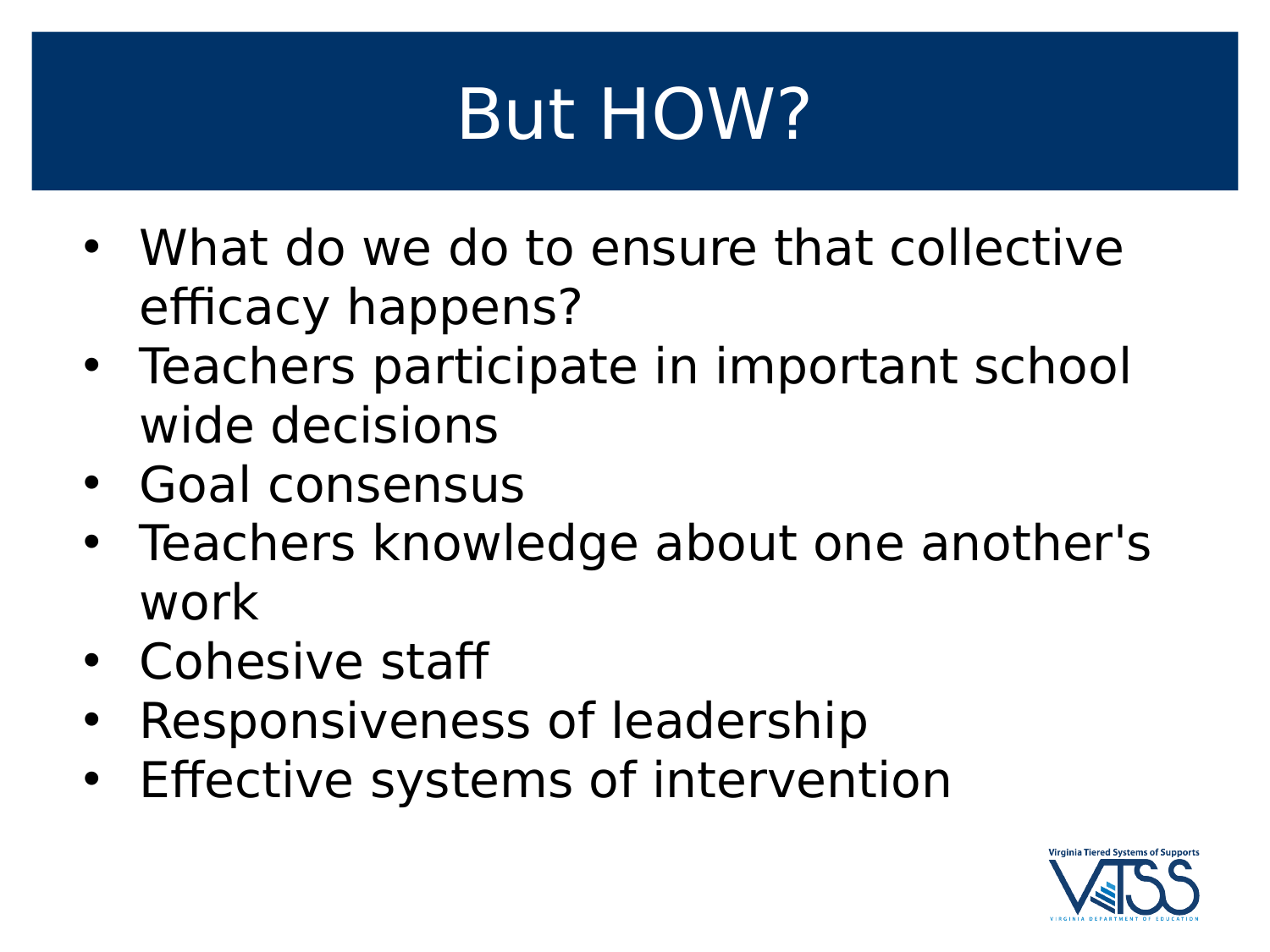

# But HOW?
What do we do to ensure that collective efficacy happens?
Teachers participate in important school wide decisions
Goal consensus
Teachers knowledge about one another's work
Cohesive staff
Responsiveness of leadership
Effective systems of intervention